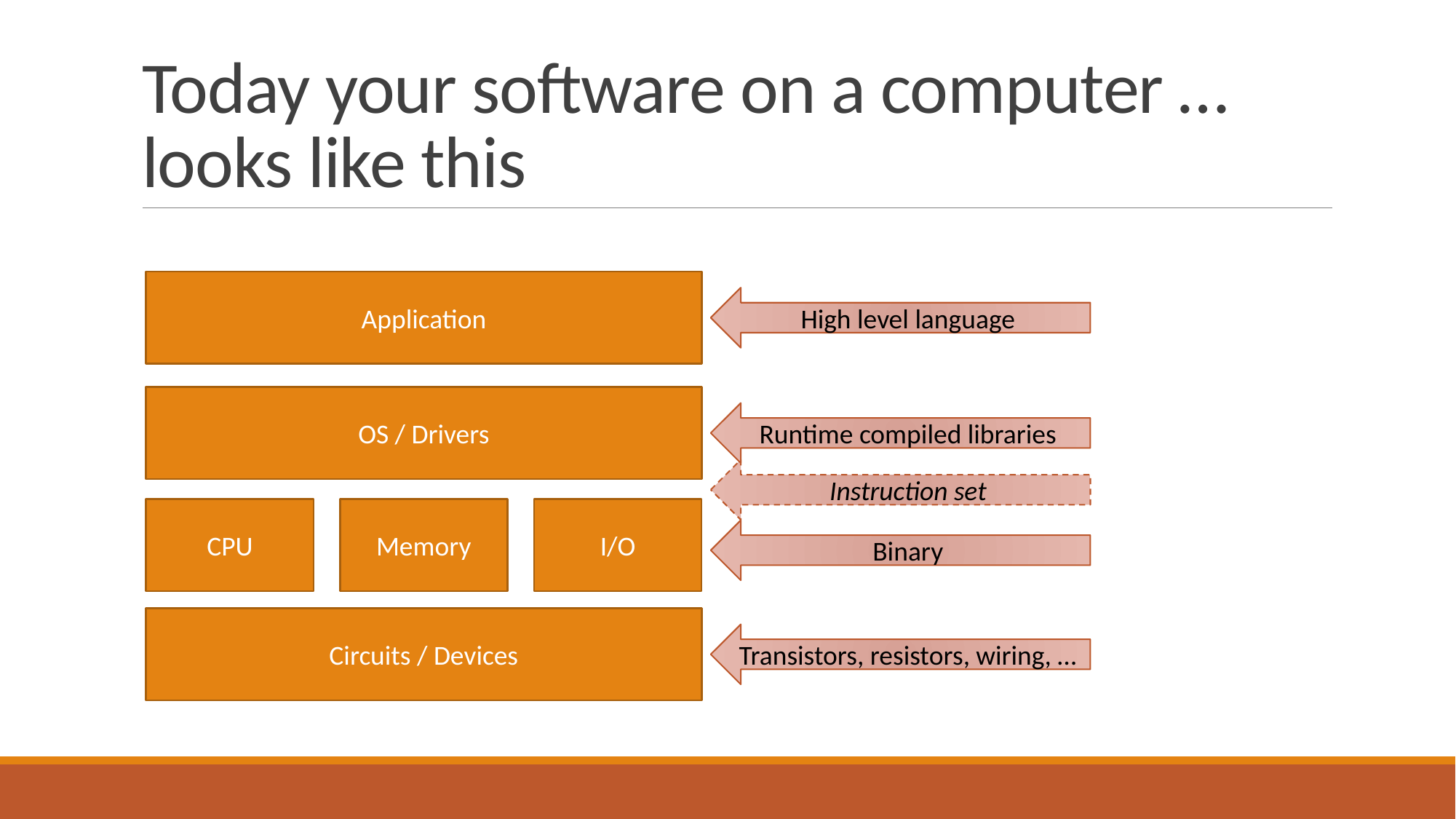

# Today your software on a computer … looks like this
Application
High level language
OS / Drivers
Runtime compiled libraries
Instruction set
CPU
Memory
I/O
Binary
Circuits / Devices
Transistors, resistors, wiring, …